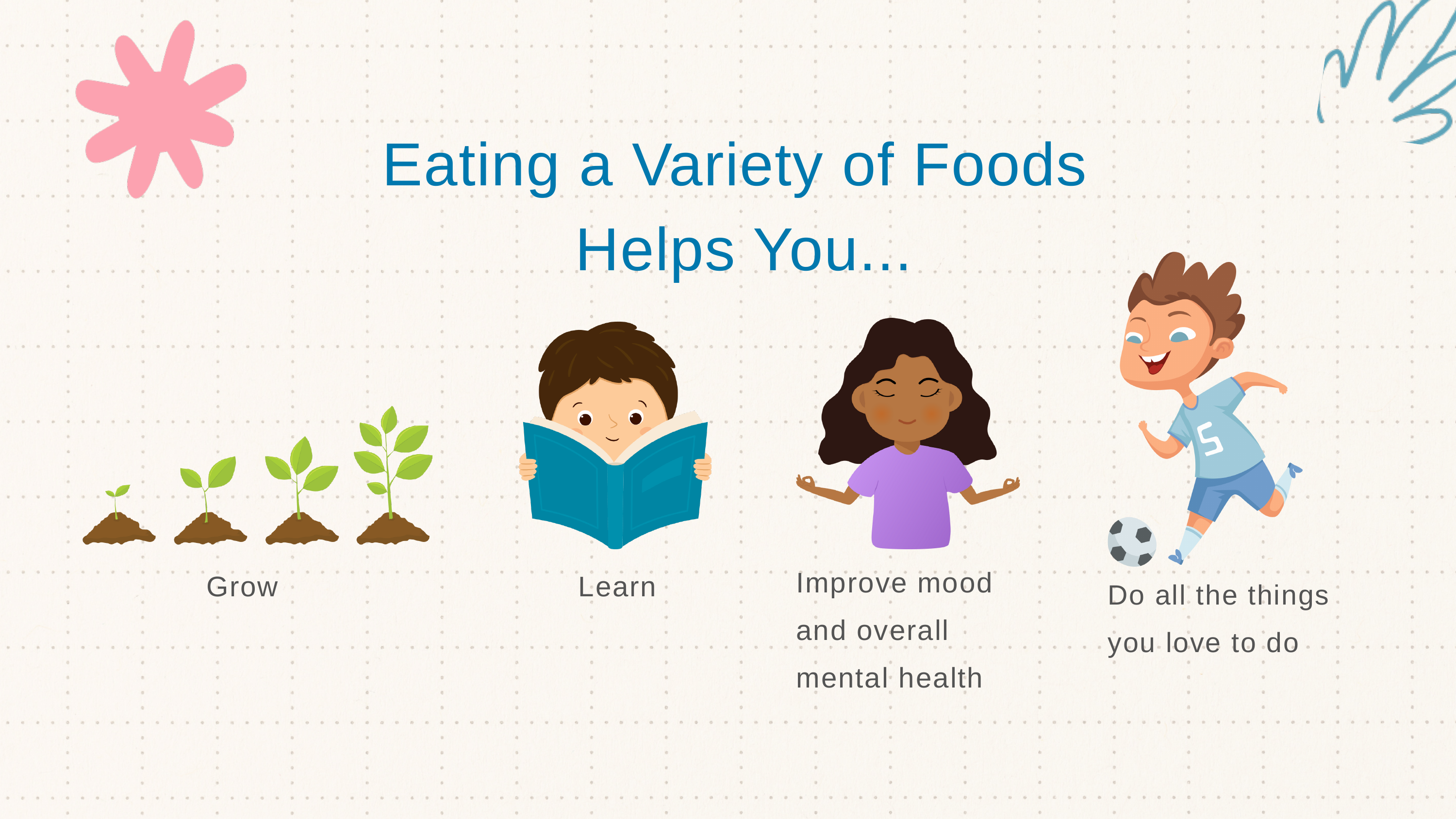

Eating a Variety of Foods
Helps You...

Improve mood and overall mental health
Grow
Learn
Do all the things you love to do